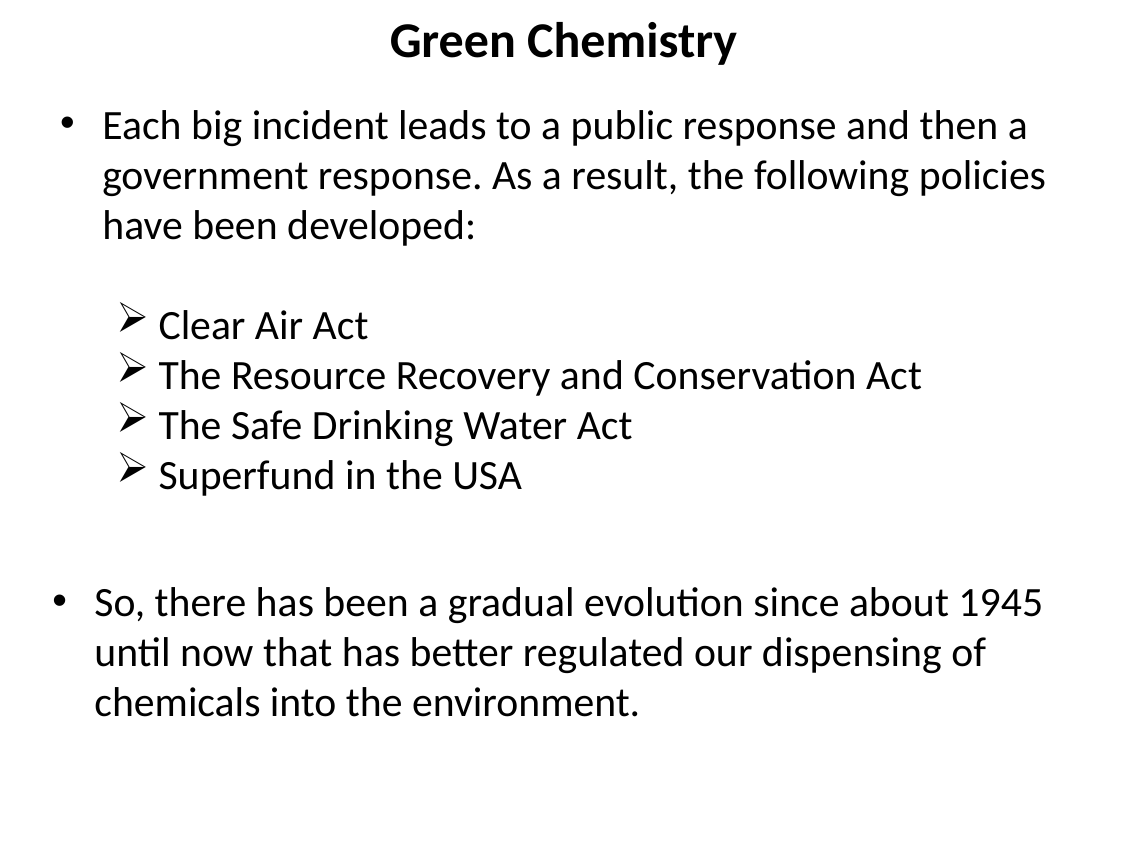

Green Chemistry
Each big incident leads to a public response and then a government response. As a result, the following policies have been developed:

Clear Air Act
The Resource Recovery and Conservation Act
The Safe Drinking Water Act
Superfund in the USA
So, there has been a gradual evolution since about 1945 until now that has better regulated our dispensing of chemicals into the environment.